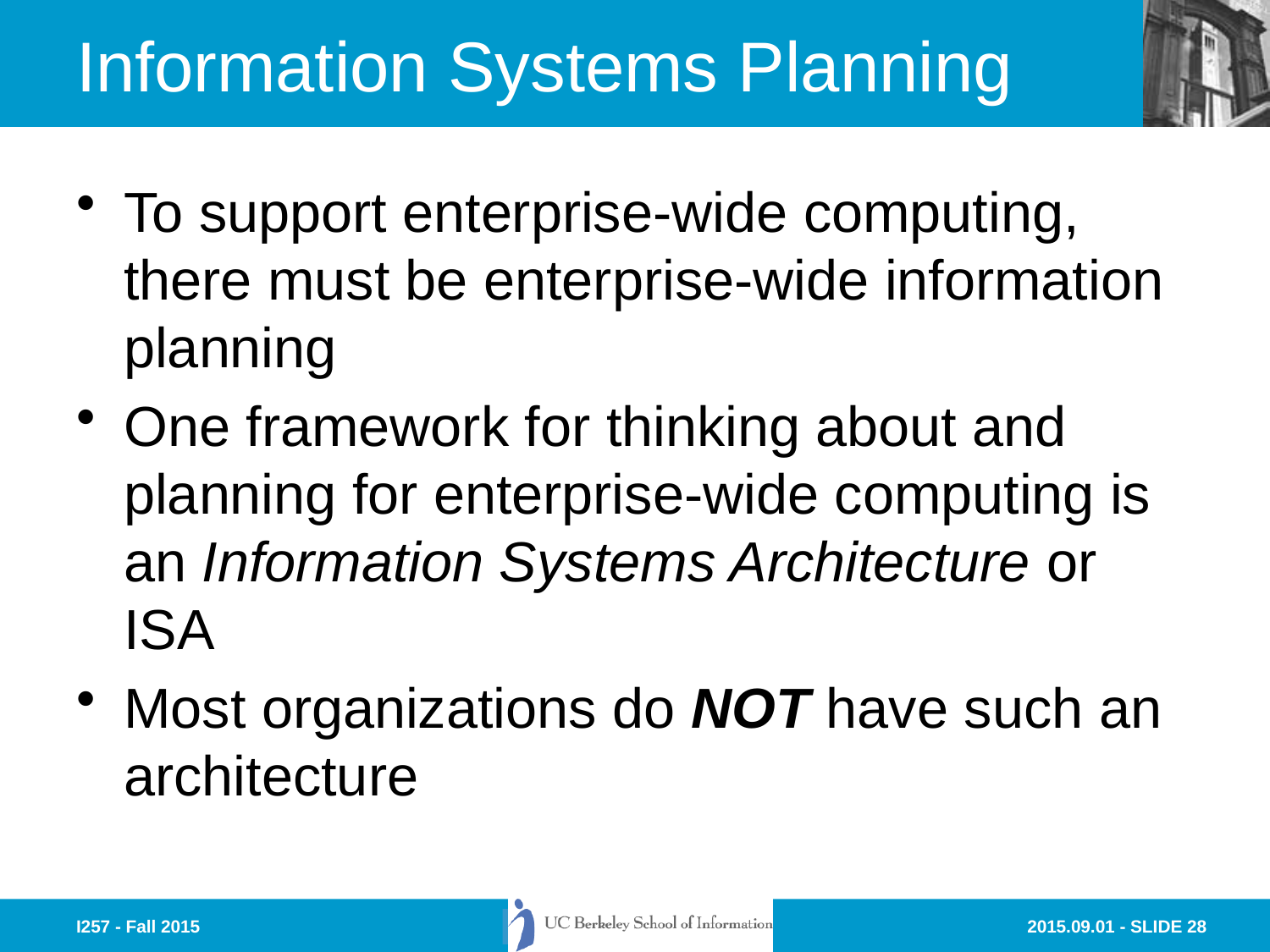

# Information Systems Planning
To support enterprise-wide computing, there must be enterprise-wide information planning
One framework for thinking about and planning for enterprise-wide computing is an Information Systems Architecture or ISA
Most organizations do NOT have such an architecture
I257 - Fall 2015